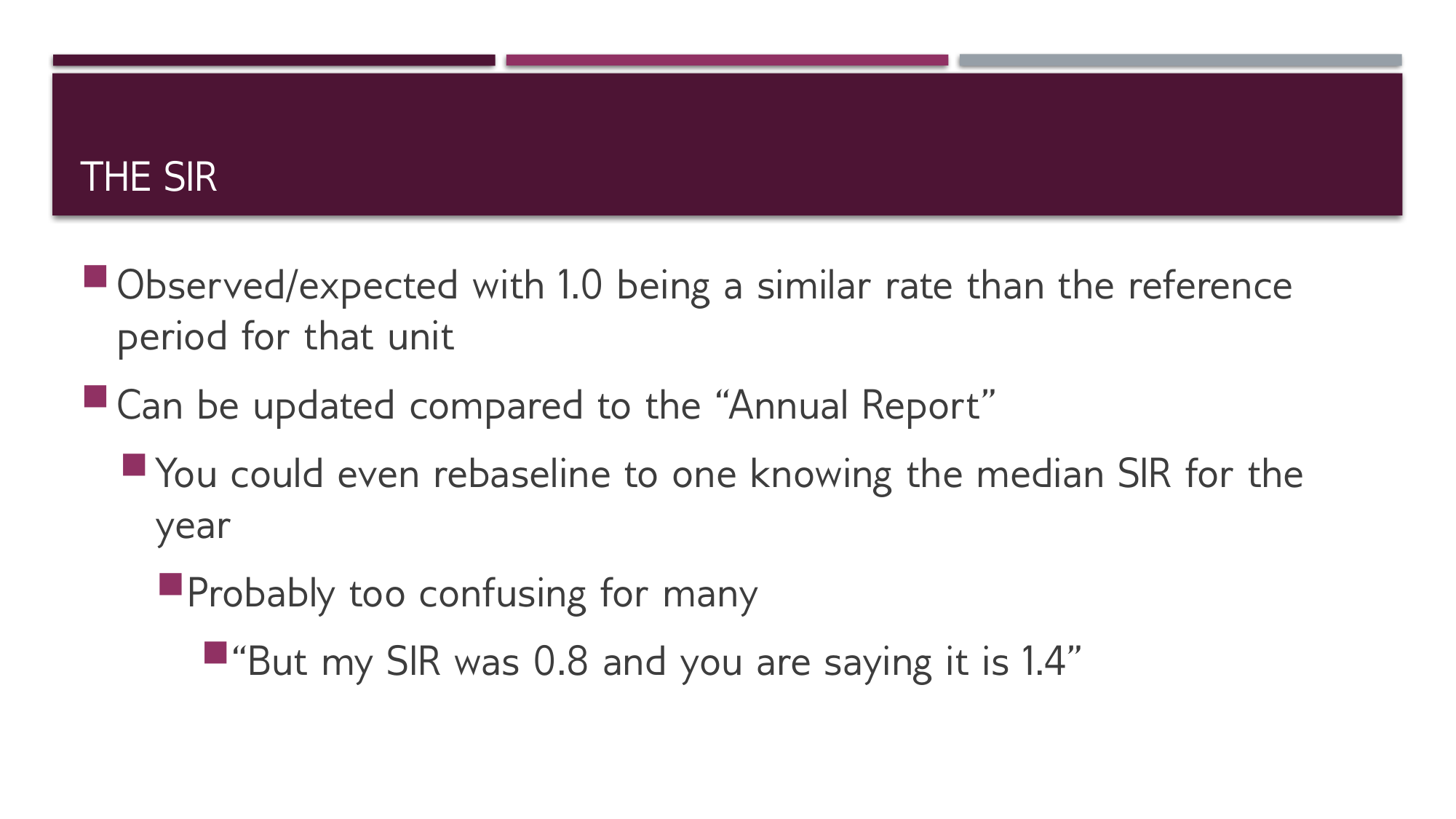

# The SIR
Observed/expected with 1.0 being a similar rate than the reference period for that unit
Can be updated compared to the “Annual Report”
You could even rebaseline to one knowing the median SIR for the year
Probably too confusing for many
“But my SIR was 0.8 and you are saying it is 1.4”